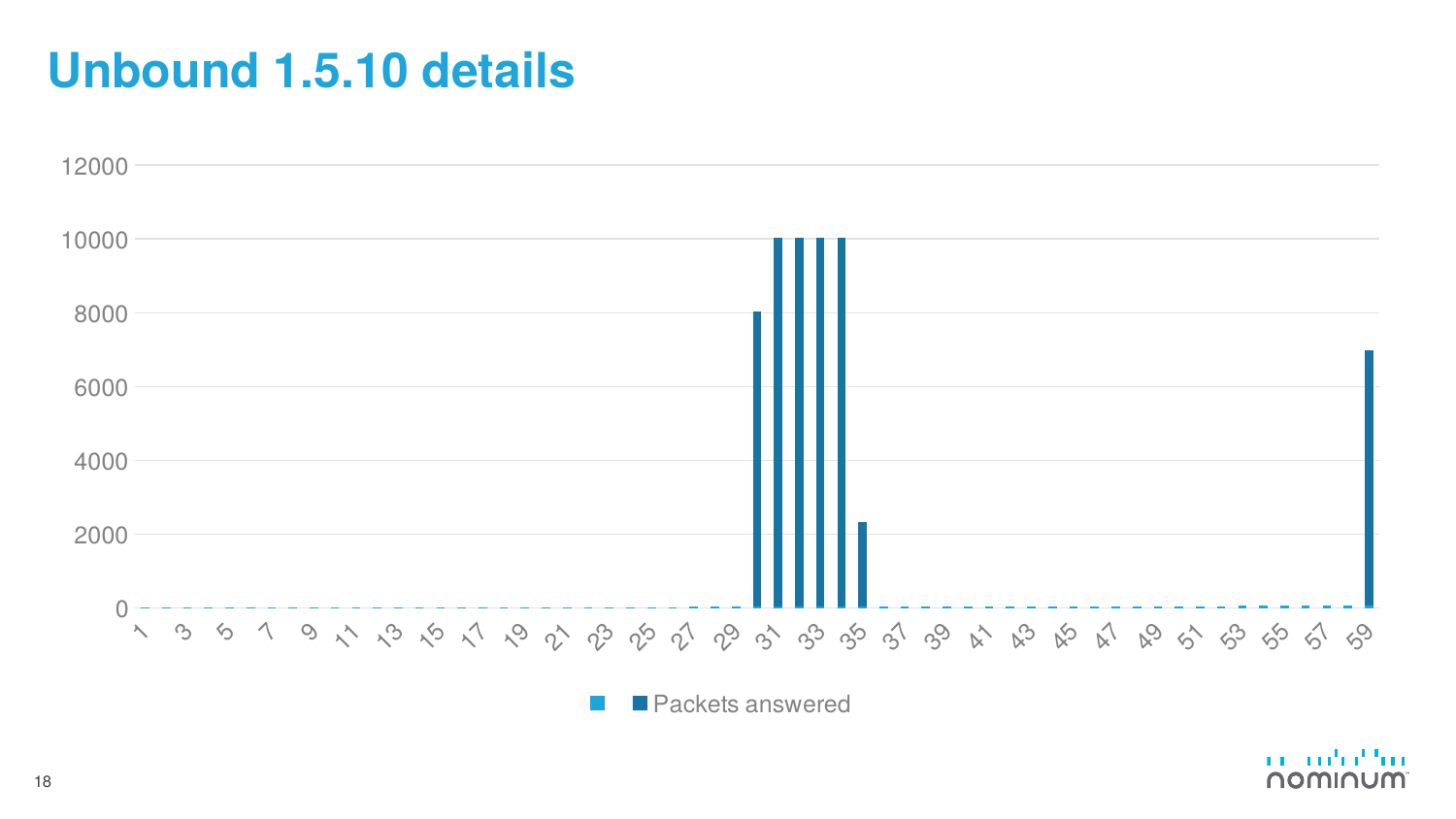

# Unbound 1.5.10 details

### Chart

| Category |   | Packets answered |
|---|---|---|
18